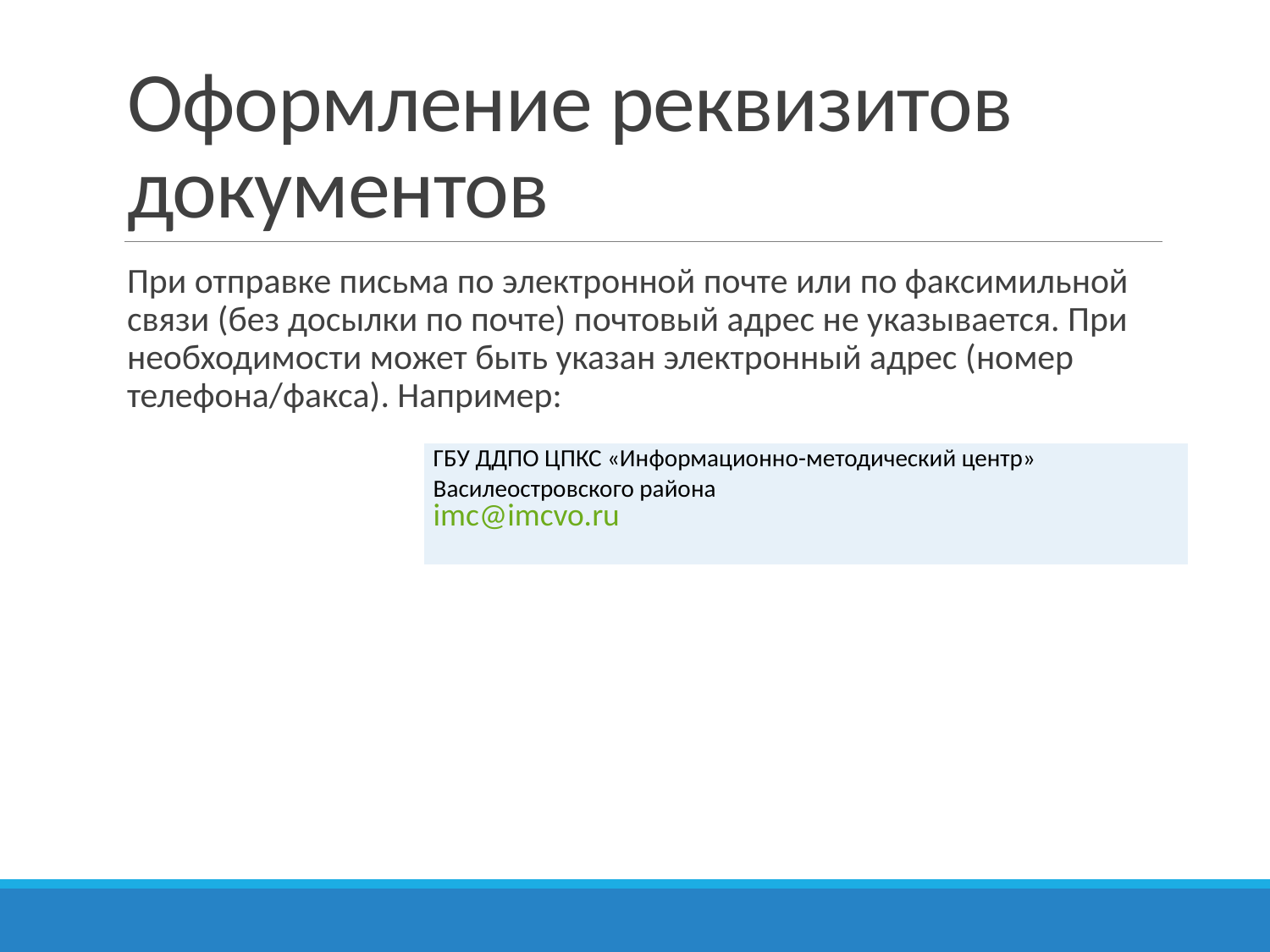

# Оформление реквизитов документов
При отправке письма по электронной почте или по факсимильной связи (без досылки по почте) почтовый адрес не указывается. При необходимости может быть указан электронный адрес (номер телефона/факса). Например:

| ГБУ ДДПО ЦПКС «Информационно-методический центр» Василеостровского района imc@imcvo.ru |
| --- |